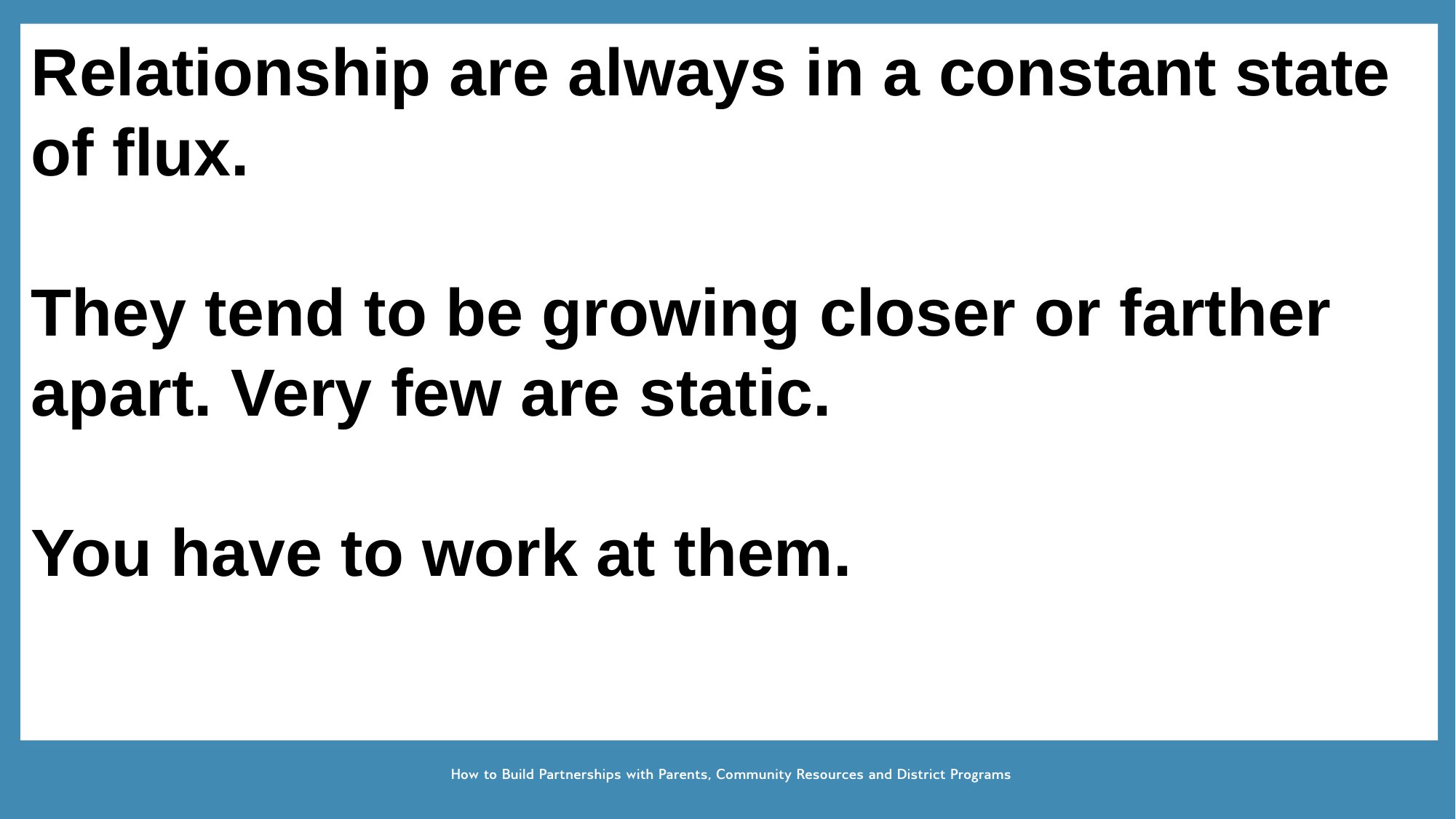

Relationship are always in a constant state of flux.

They tend to be growing closer or farther apart. Very few are static.

You have to work at them.

How to Build Partnerships with Parents, Community Resources and District Programs